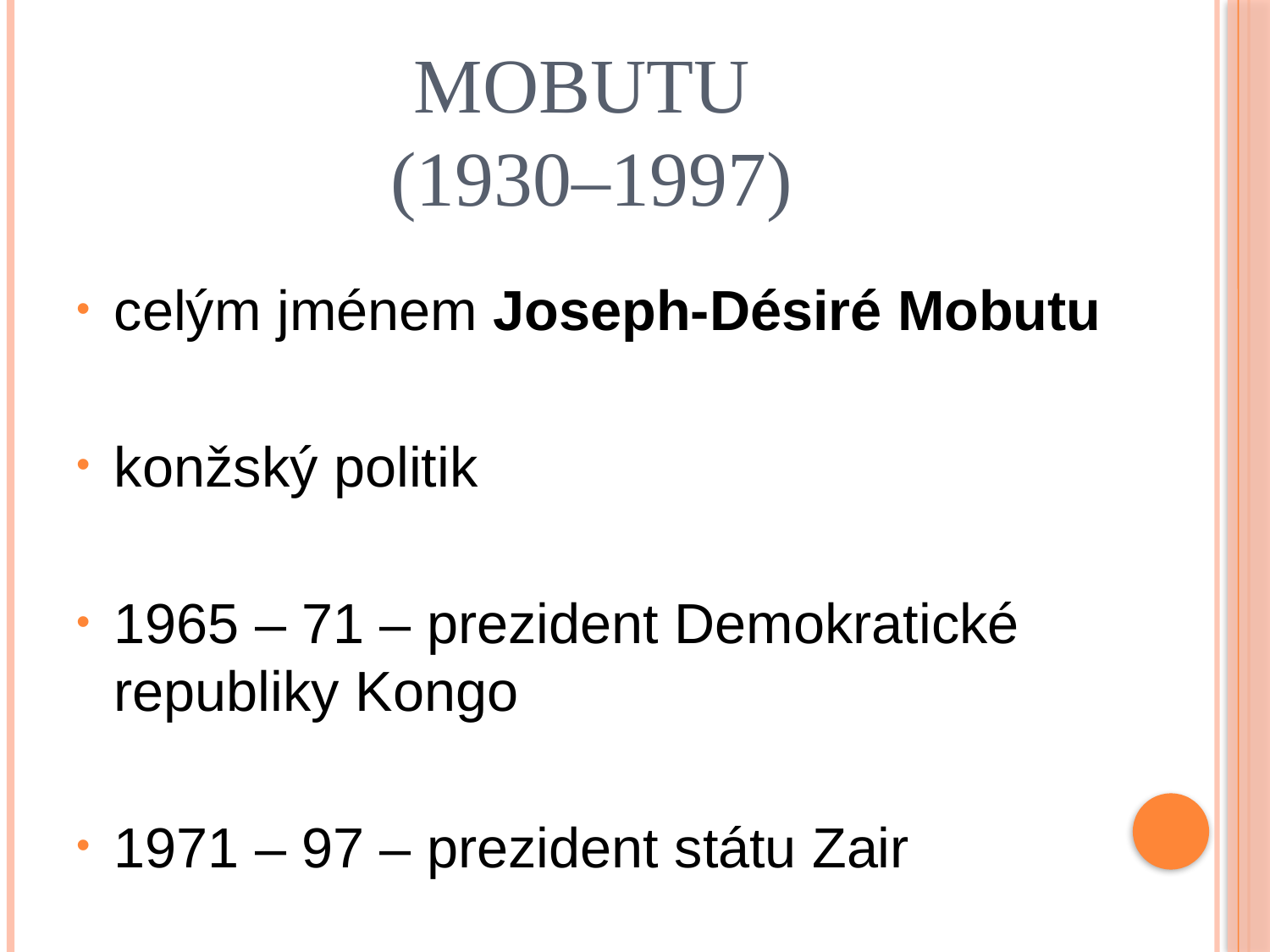

# MOBUTU (1930–1997)
celým jménem Joseph-Désiré Mobutu

konžský politik

1965 – 71 – prezident Demokratické republiky Kongo

1971 – 97 – prezident státu Zair